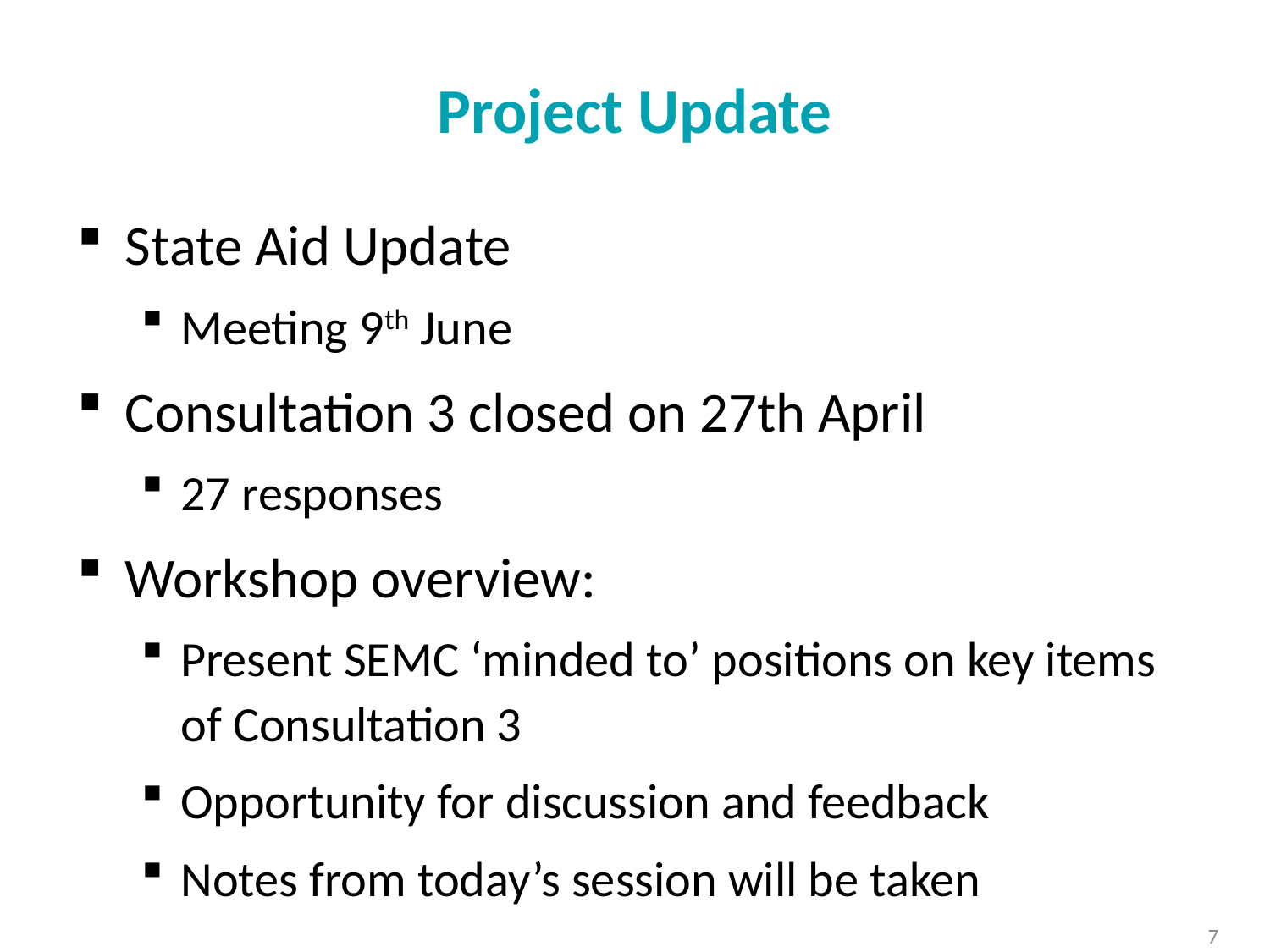

# Project Update
State Aid Update
Meeting 9th June
Consultation 3 closed on 27th April
27 responses
Workshop overview:
Present SEMC ‘minded to’ positions on key items of Consultation 3
Opportunity for discussion and feedback
Notes from today’s session will be taken

7